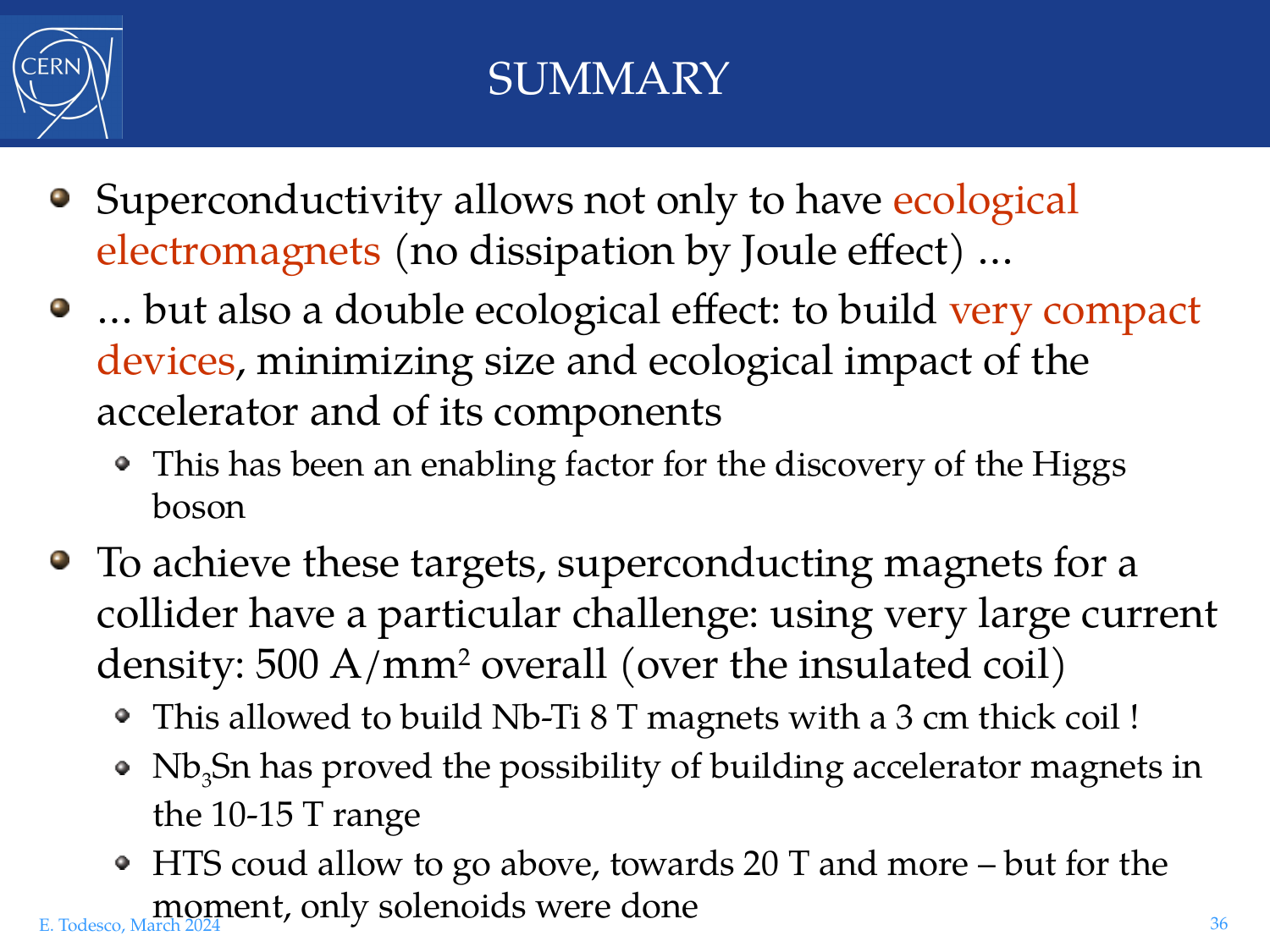

# SUMMARY
Superconductivity allows not only to have ecological electromagnets (no dissipation by Joule effect) …
… but also a double ecological effect: to build very compact devices, minimizing size and ecological impact of the accelerator and of its components
This has been an enabling factor for the discovery of the Higgs boson
To achieve these targets, superconducting magnets for a collider have a particular challenge: using very large current density: 500 A/mm2 overall (over the insulated coil)
This allowed to build Nb-Ti 8 T magnets with a 3 cm thick coil !
Nb3Sn has proved the possibility of building accelerator magnets in the 10-15 T range
HTS coud allow to go above, towards 20 T and more – but for the moment, only solenoids were done
36